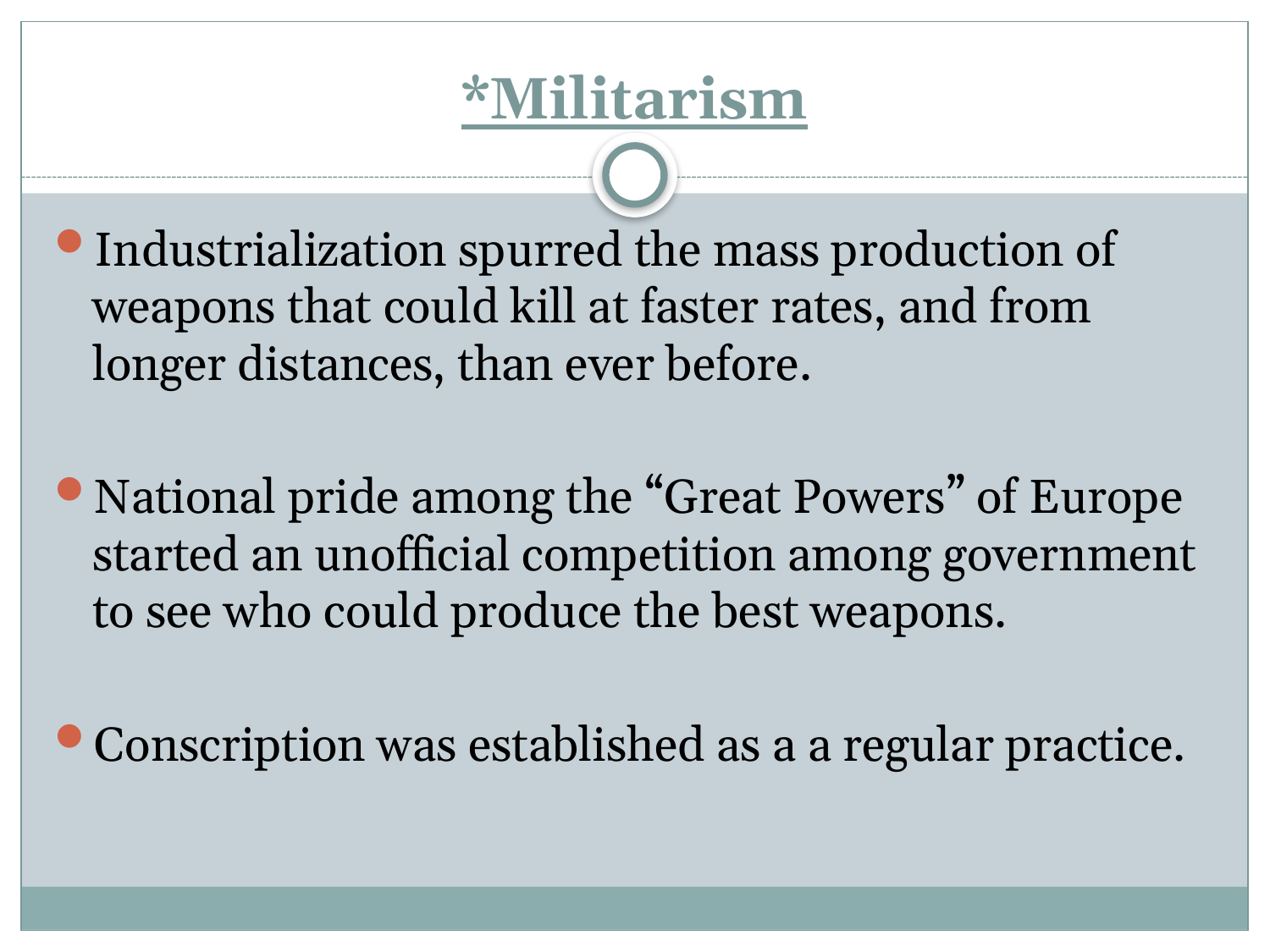

# *Militarism
Industrialization spurred the mass production of weapons that could kill at faster rates, and from longer distances, than ever before.

National pride among the “Great Powers” of Europe started an unofficial competition among government to see who could produce the best weapons.

Conscription was established as a a regular practice.